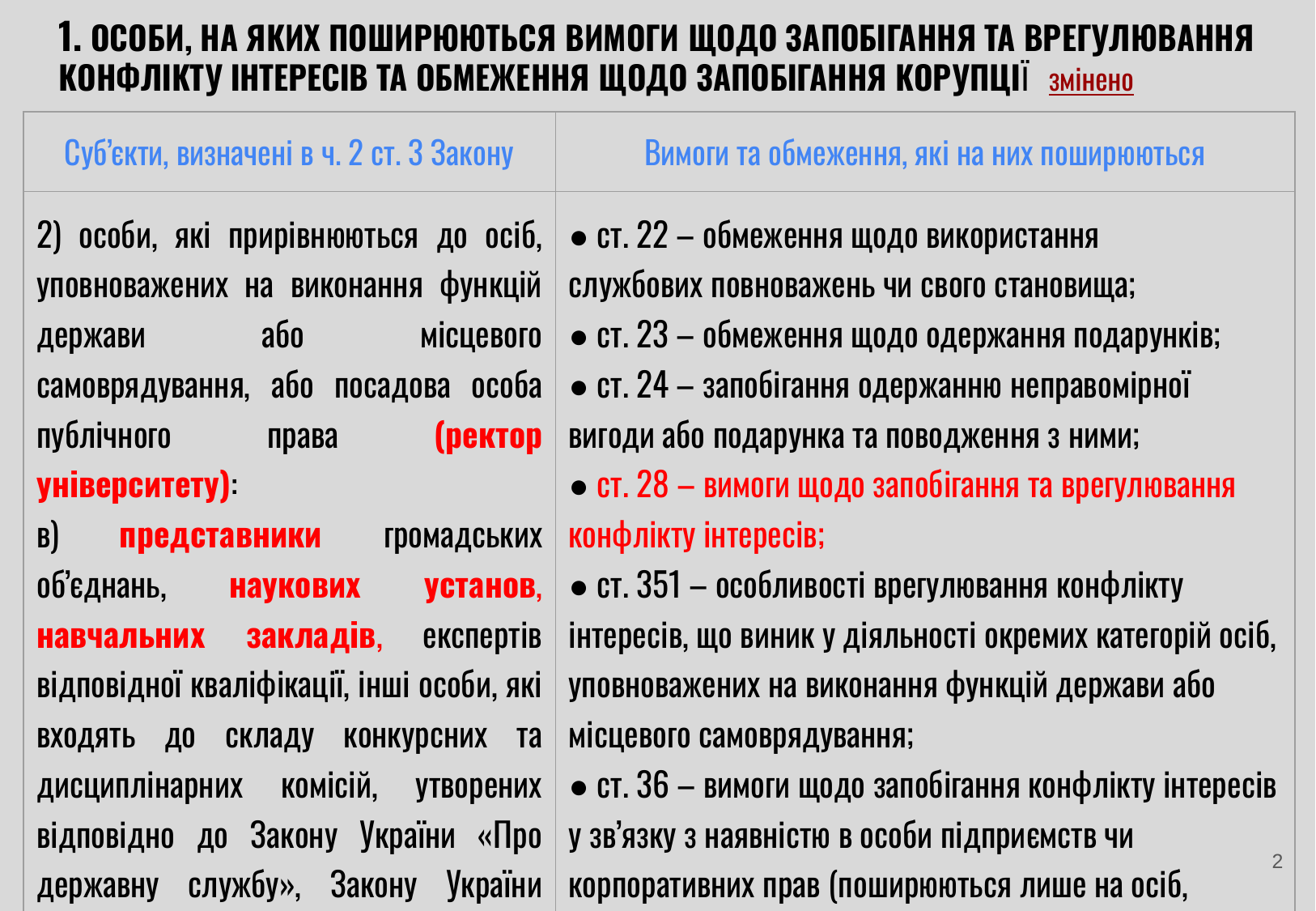

# 1. ОСОБИ, НА ЯКИХ ПОШИРЮЮТЬСЯ ВИМОГИ ЩОДО ЗАПОБІГАННЯ ТА ВРЕГУЛЮВАННЯ КОНФЛІКТУ ІНТЕРЕСІВ ТА ОБМЕЖЕННЯ ЩОДО ЗАПОБІГАННЯ КОРУПЦІЇ   змінено

| Суб’єкти, визначені в ч. 2 ст. 3 Закону | Вимоги та обмеження, які на них поширюються |
| --- | --- |
| 2) особи, які прирівнюються до осіб, уповноважених на виконання функцій держави або місцевого самоврядування, або посадова особа публічного права (ректор університету): в) представники громадських об’єднань, наукових установ, навчальних закладів, експертів відповідної кваліфікації, інші особи, які входять до складу конкурсних та дисциплінарних комісій, утворених відповідно до Закону України «Про державну службу», Закону України «Про службу в органах місцевого самоврядування»….. | ● ст. 22 – обмеження щодо використання службових повноважень чи свого становища; ● ст. 23 – обмеження щодо одержання подарунків; ● ст. 24 – запобігання одержанню неправомірної вигоди або подарунка та поводження з ними; ● ст. 28 – вимоги щодо запобігання та врегулювання конфлікту інтересів; ● ст. 351 – особливості врегулювання конфлікту інтересів, що виник у діяльності окремих категорій осіб, уповноважених на виконання функцій держави або місцевого самоврядування; ● ст. 36 – вимоги щодо запобігання конфлікту інтересів у зв’язку з наявністю в особи підприємств чи корпоративних прав (поширюються лише на осіб, зазначених в пп. «а» п. 2 ч. 1 ст. 3 Закону). |
2